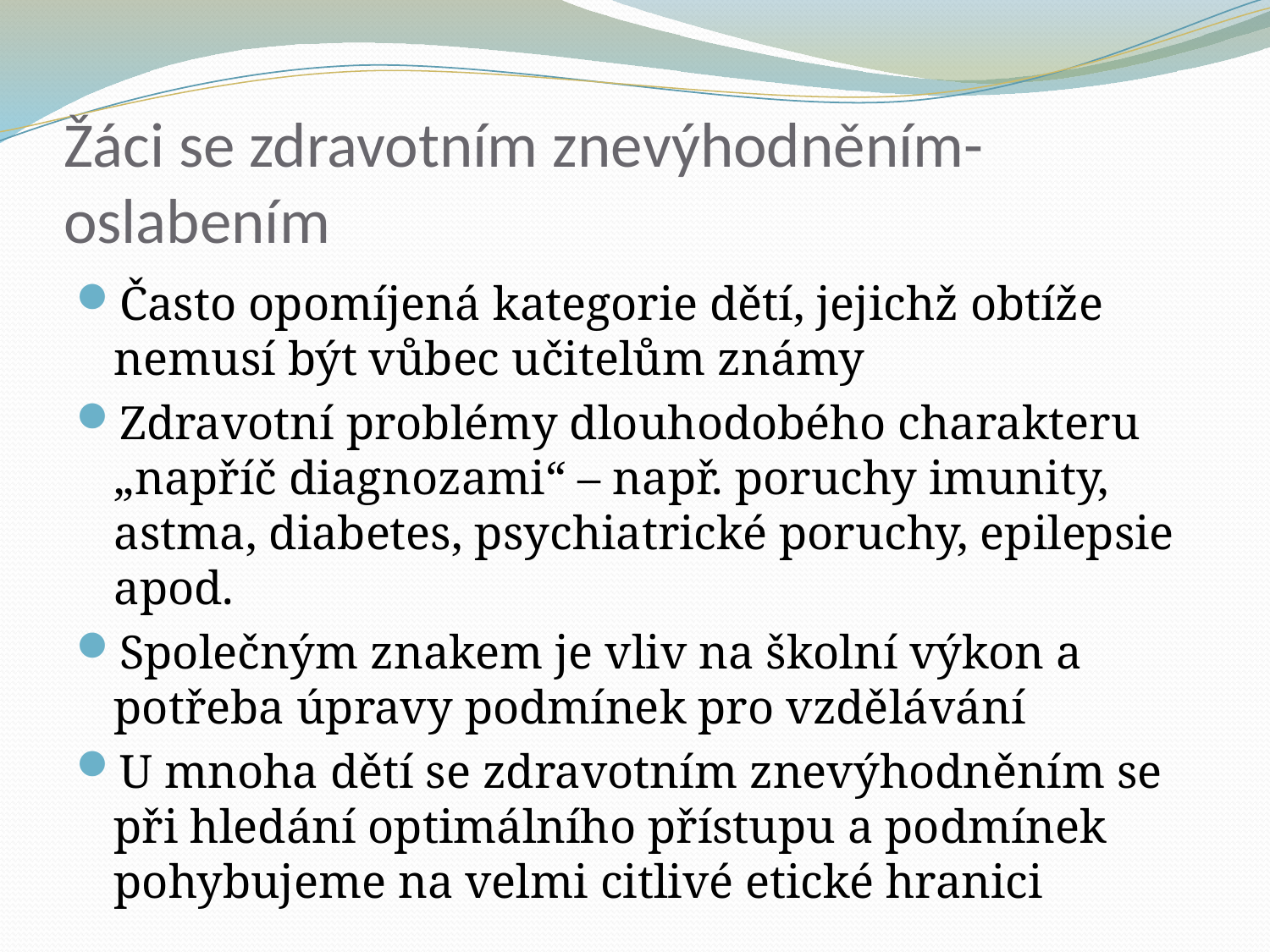

# Žáci se zdravotním znevýhodněním-oslabením
Často opomíjená kategorie dětí, jejichž obtíže nemusí být vůbec učitelům známy
Zdravotní problémy dlouhodobého charakteru „napříč diagnozami“ – např. poruchy imunity, astma, diabetes, psychiatrické poruchy, epilepsie apod.
Společným znakem je vliv na školní výkon a potřeba úpravy podmínek pro vzdělávání
U mnoha dětí se zdravotním znevýhodněním se při hledání optimálního přístupu a podmínek pohybujeme na velmi citlivé etické hranici